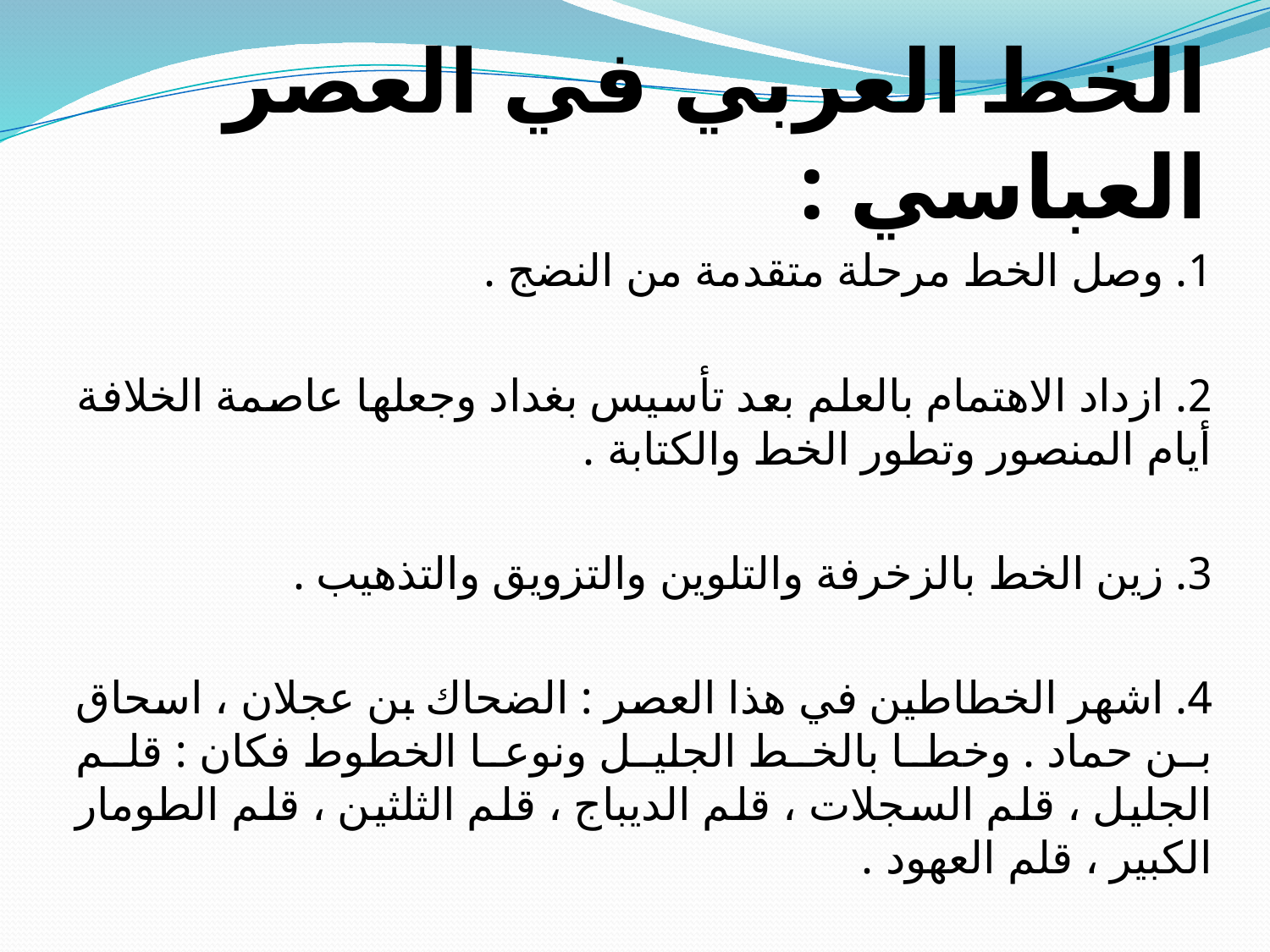

# الخط العربي في العصر العباسي :
1. وصل الخط مرحلة متقدمة من النضج .

2. ازداد الاهتمام بالعلم بعد تأسيس بغداد وجعلها عاصمة الخلافة أيام المنصور وتطور الخط والكتابة .

3. زين الخط بالزخرفة والتلوين والتزويق والتذهيب .

4. اشهر الخطاطين في هذا العصر : الضحاك بن عجلان ، اسحاق بن حماد . وخطا بالخط الجليل ونوعا الخطوط فكان : قلم الجليل ، قلم السجلات ، قلم الديباج ، قلم الثلثين ، قلم الطومار الكبير ، قلم العهود .